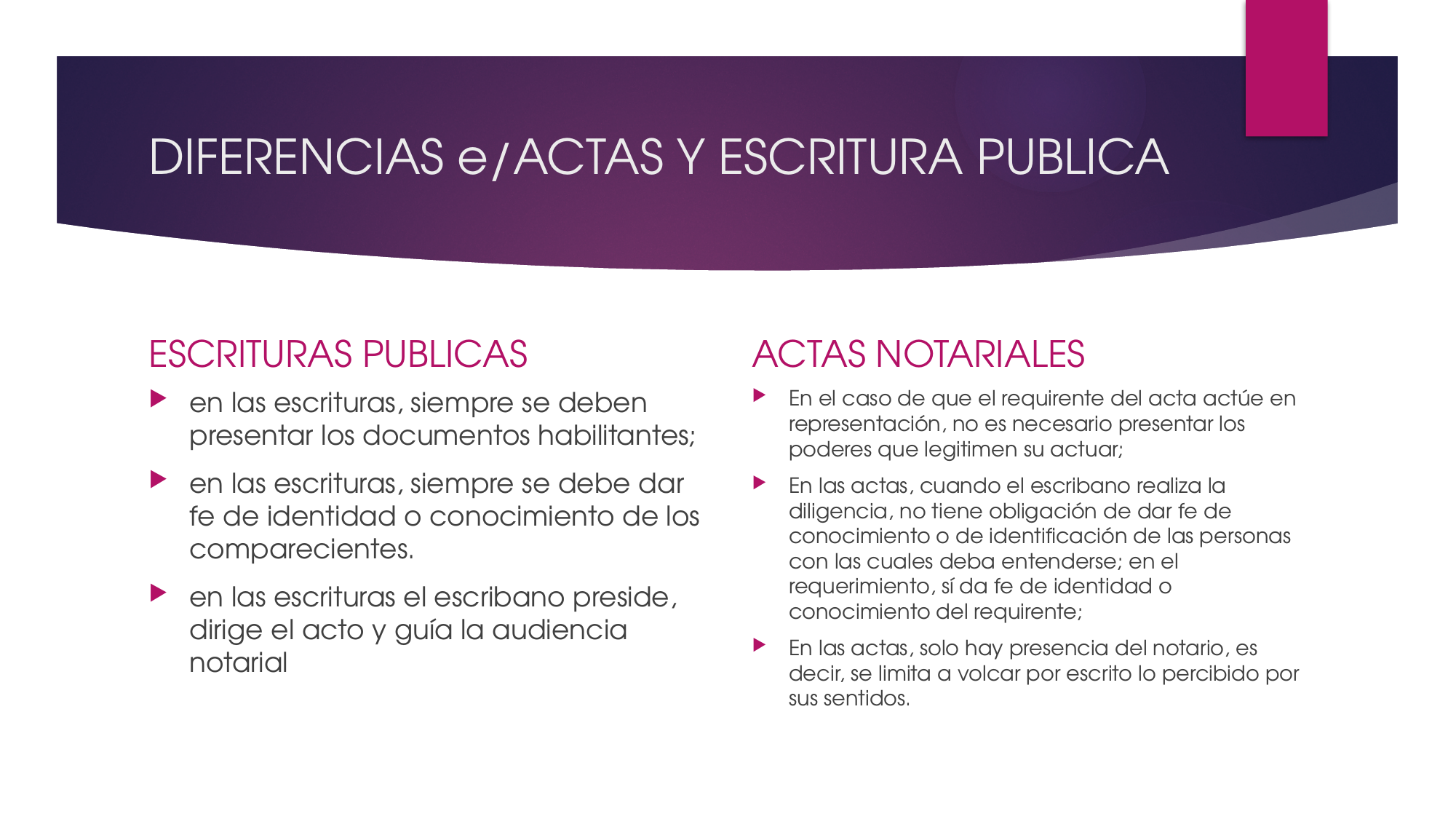

# DIFERENCIAS e/ACTAS Y ESCRITURA PUBLICA
ESCRITURAS PUBLICAS
ACTAS NOTARIALES
en las escrituras, siempre se deben presentar los documentos habilitantes;
en las escrituras, siempre se debe dar fe de identidad o conocimiento de los comparecientes.
en las escrituras el escribano preside, dirige el acto y guía la audiencia notarial
En el caso de que el requirente del acta actúe en representación, no es necesario presentar los poderes que legitimen su actuar;
En las actas, cuando el escribano realiza la diligencia, no tiene obligación de dar fe de conocimiento o de identificación de las personas con las cuales deba entenderse; en el requerimiento, sí da fe de identidad o conocimiento del requirente;
En las actas, solo hay presencia del notario, es decir, se limita a volcar por escrito lo percibido por sus sentidos.